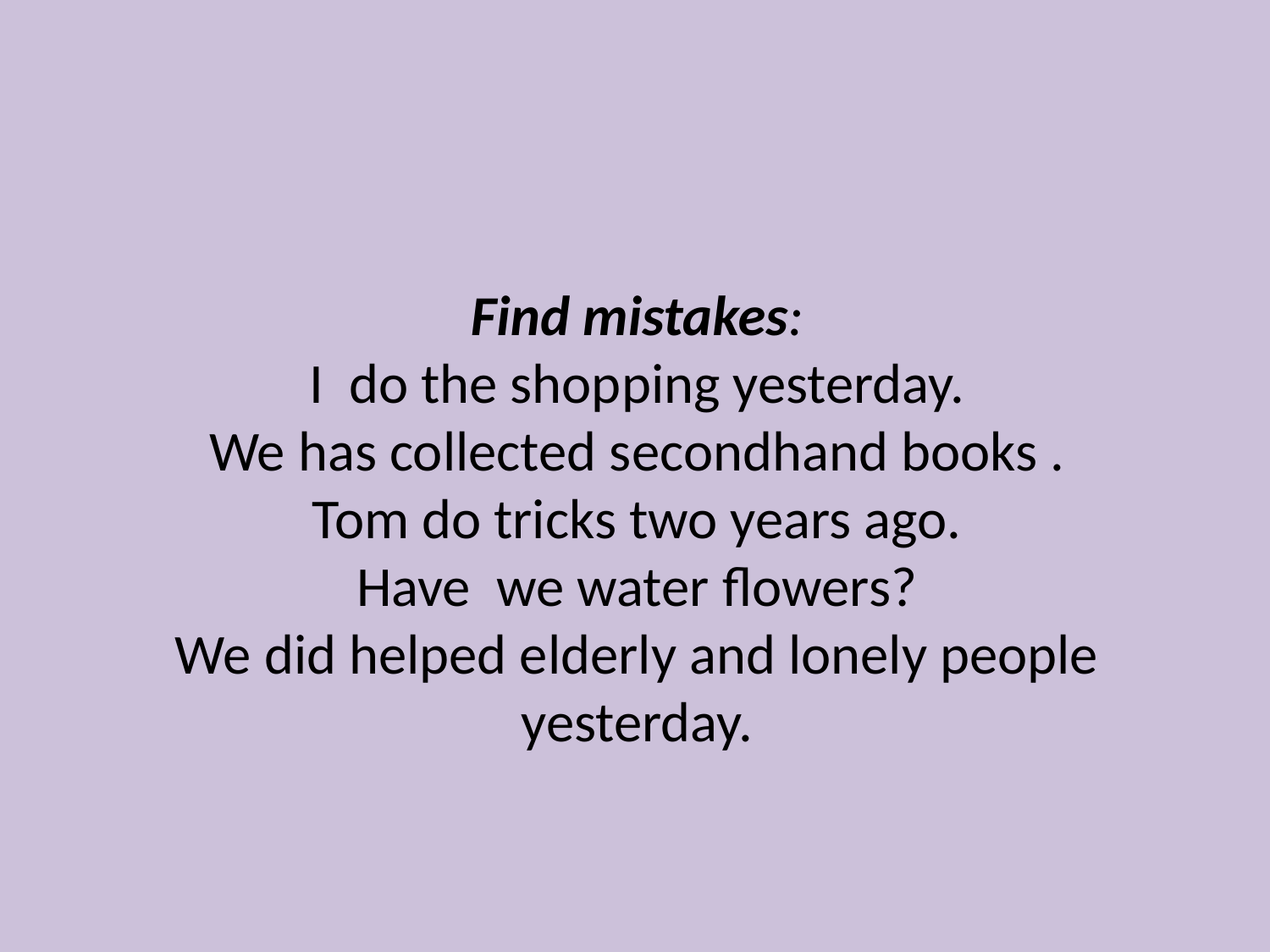

# Find mistakes: I  do the shopping yesterday. We has collected secondhand books . Tom do tricks two years ago. Have  we water flowers? We did helped elderly and lonely people yesterday.